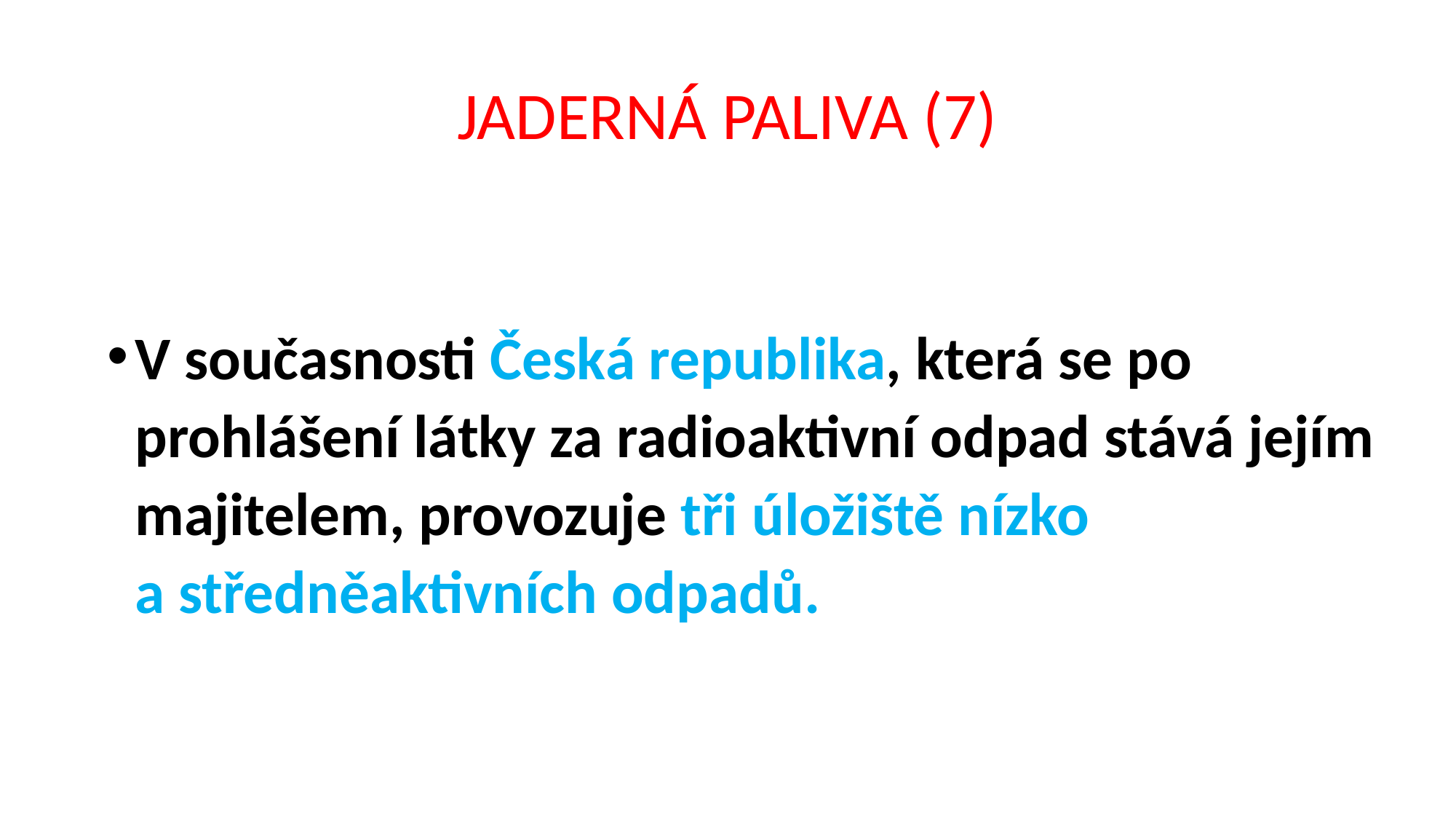

# JADERNÁ PALIVA (7)
V současnosti Česká republika, která se po prohlášení látky za radioaktivní odpad stává jejím majitelem, provozuje tři úložiště nízko
a středněaktivních odpadů.